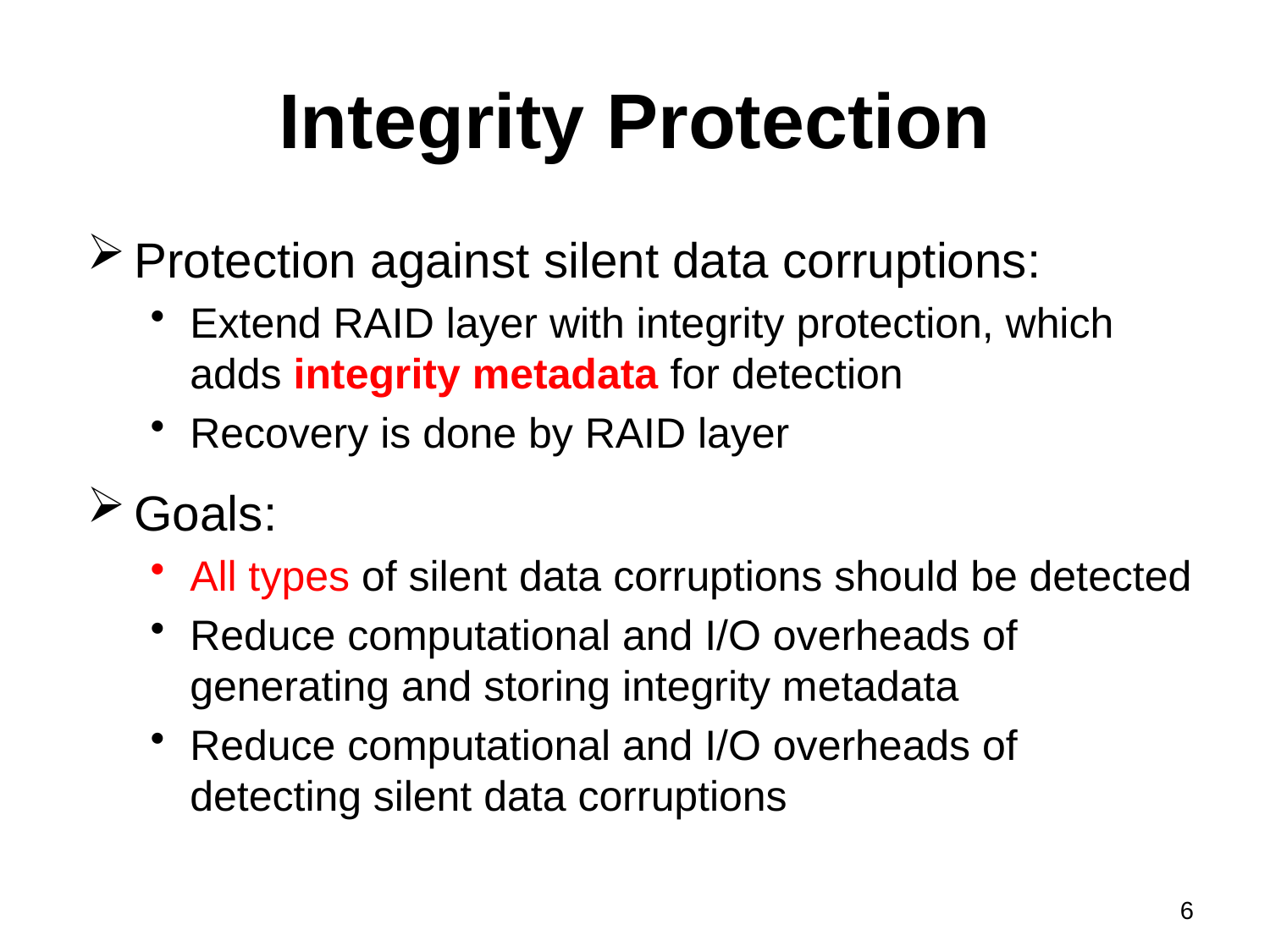

# Integrity Protection
Protection against silent data corruptions:
Extend RAID layer with integrity protection, which adds integrity metadata for detection
Recovery is done by RAID layer
Goals:
All types of silent data corruptions should be detected
Reduce computational and I/O overheads of generating and storing integrity metadata
Reduce computational and I/O overheads of detecting silent data corruptions
6